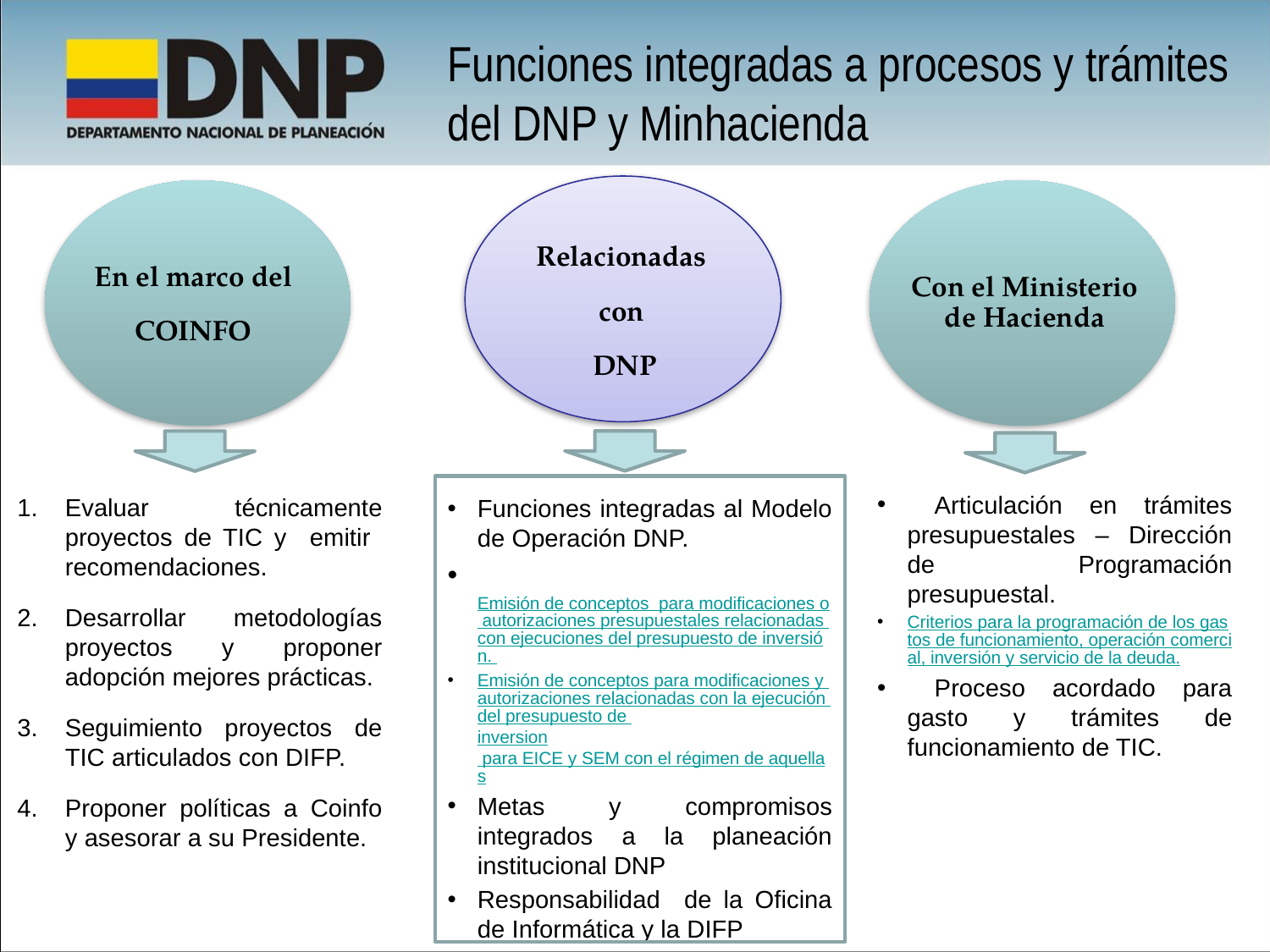

Funciones integradas a procesos y trámites del DNP y Minhacienda

Relacionadas
con
DNP
En el marco del
COINFO
Con el Ministerio de Hacienda

 Articulación en trámites presupuestales – Dirección de Programación presupuestal.
Criterios para la programación de los gastos de funcionamiento, operación comercial, inversión y servicio de la deuda.
 Proceso acordado para gasto y trámites de funcionamiento de TIC.
Evaluar técnicamente proyectos de TIC y  emitir  recomendaciones.
Desarrollar metodologías proyectos y proponer adopción mejores prácticas.
Seguimiento proyectos de TIC articulados con DIFP.
Proponer políticas a Coinfo y asesorar a su Presidente.
Funciones integradas al Modelo de Operación DNP.
 Emisión de conceptos  para modificaciones o autorizaciones presupuestales relacionadas con ejecuciones del presupuesto de inversión.
Emisión de conceptos para modificaciones y autorizaciones relacionadas con la ejecución del presupuesto de inversion para EICE y SEM con el régimen de aquellas
Metas y compromisos integrados a la planeación institucional DNP
Responsabilidad  de la Oficina de Informática y la DIFP